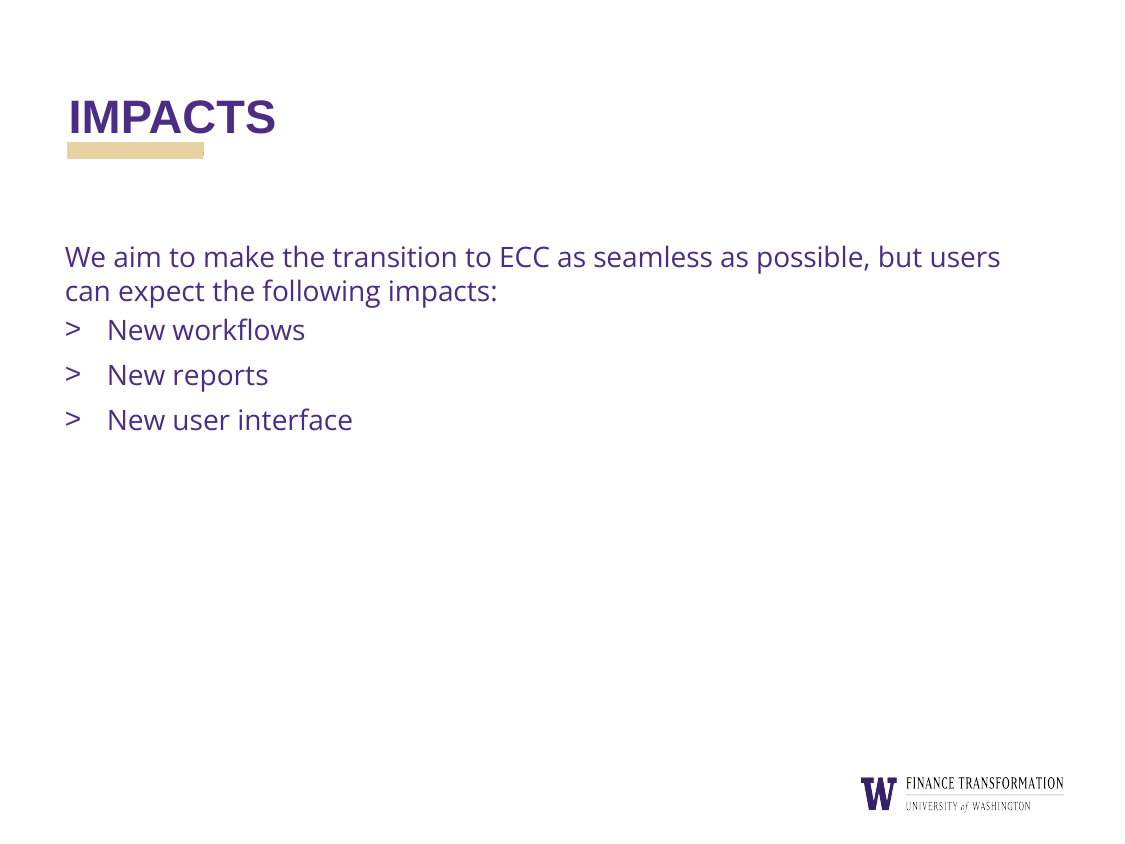

# IMPACTS
We aim to make the transition to ECC as seamless as possible, but users can expect the following impacts:
New workflows
New reports
New user interface